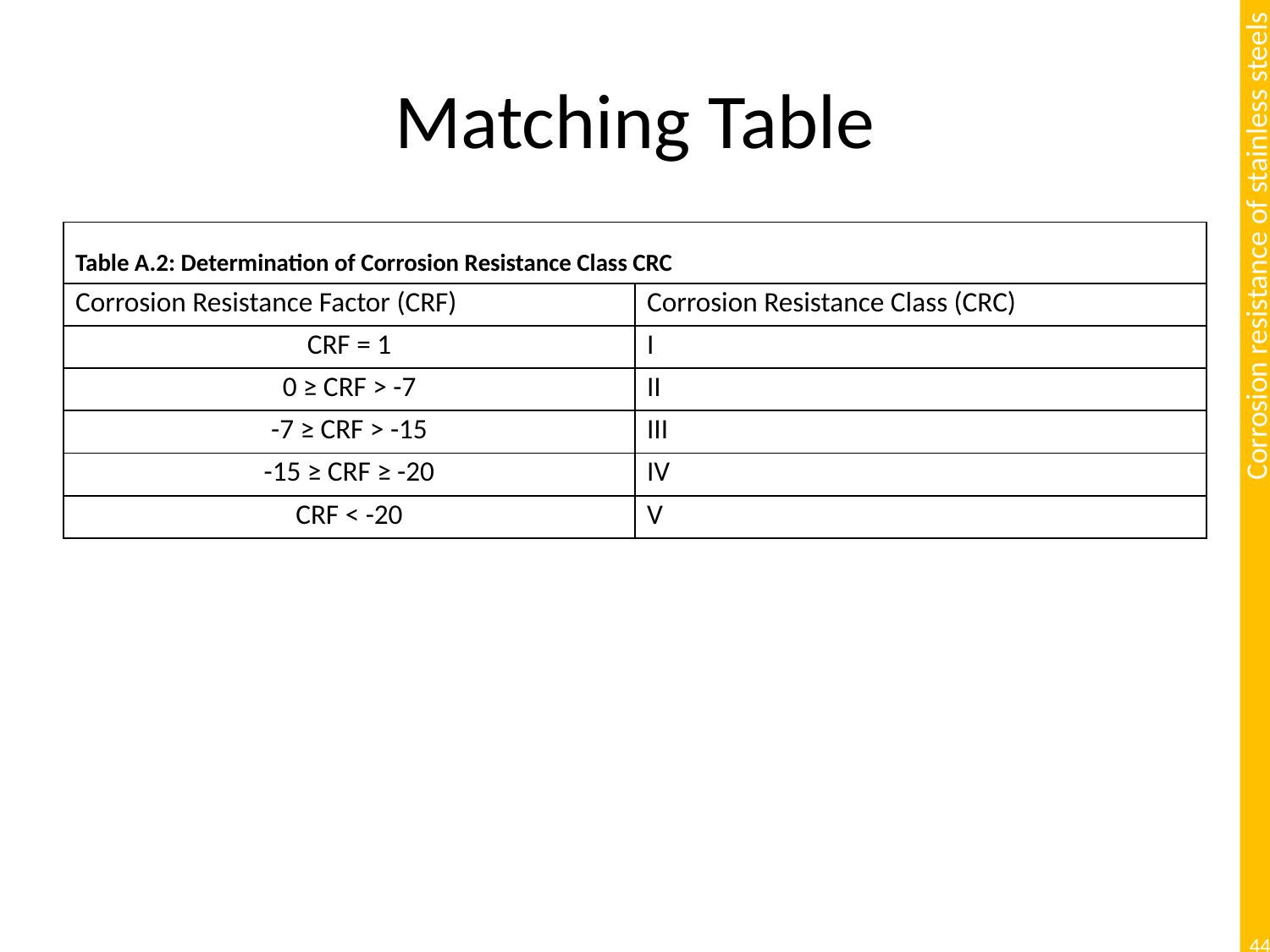

# Matching Table
| Table A.2: Determination of Corrosion Resistance Class CRC |  |
| --- | --- |
| Corrosion Resistance Factor (CRF) | Corrosion Resistance Class (CRC) |
| CRF = 1 | I |
| 0 ≥ CRF > -7 | II |
| -7 ≥ CRF > -15 | III |
| -15 ≥ CRF ≥ -20 | IV |
| CRF < -20 | V |
44